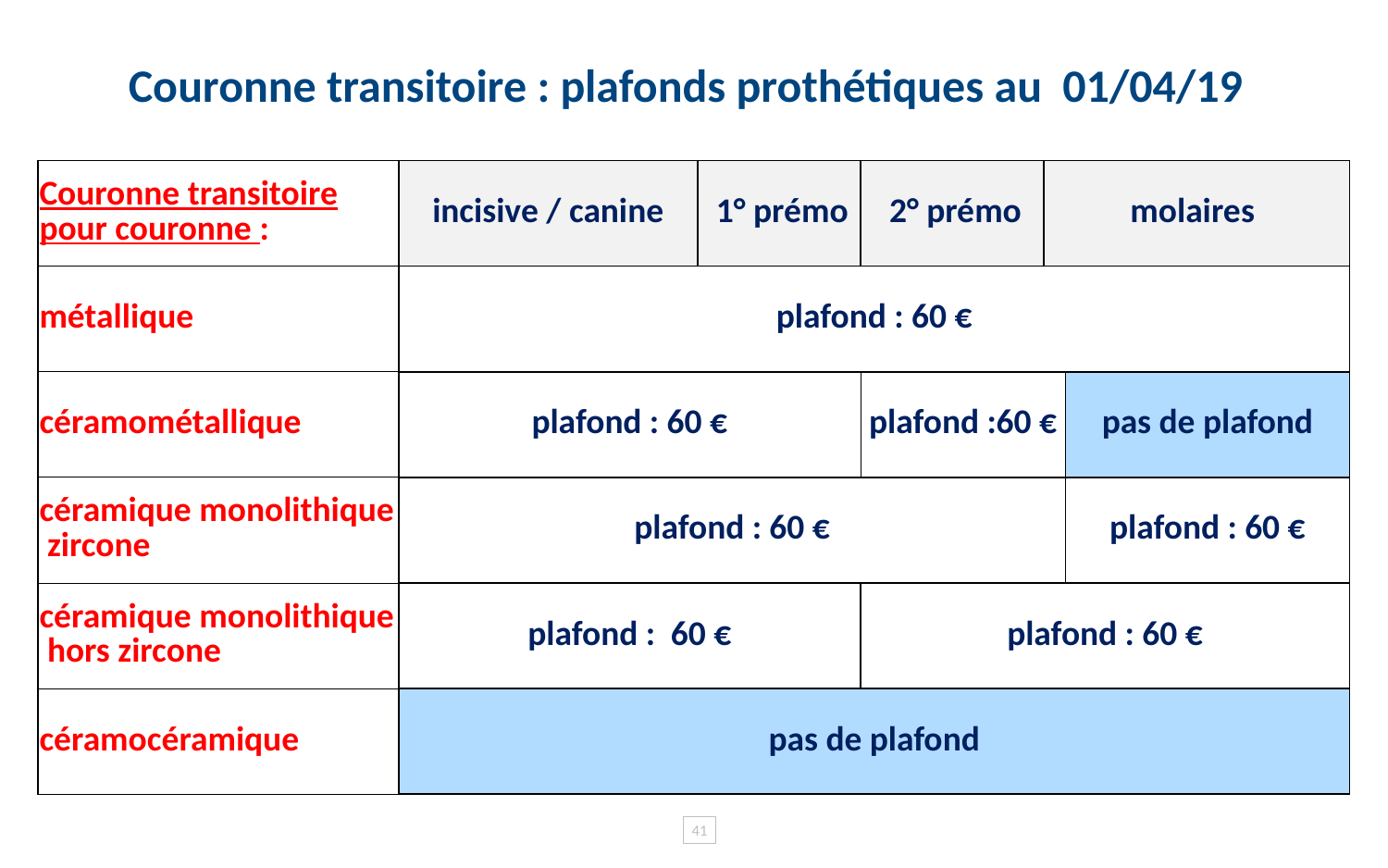

# Couronne transitoire : plafonds prothétiques au  01/04/19
| Couronne transitoire pour couronne : | incisive / canine | 1° prémo | 2° prémo | molaires |  |
| --- | --- | --- | --- | --- | --- |
| métallique | plafond : 60 € |  |  |  |  |
| céramométallique | plafond : 60 € |  | plafond :60 € |  | pas de plafond |
| céramique monolithique zircone | plafond : 60 € |  |  |  | plafond : 60 € |
| céramique monolithique hors zircone | plafond : 60 € |  | plafond : 60 € |  |  |
| céramocéramique | pas de plafond |  |  |  |  |
41